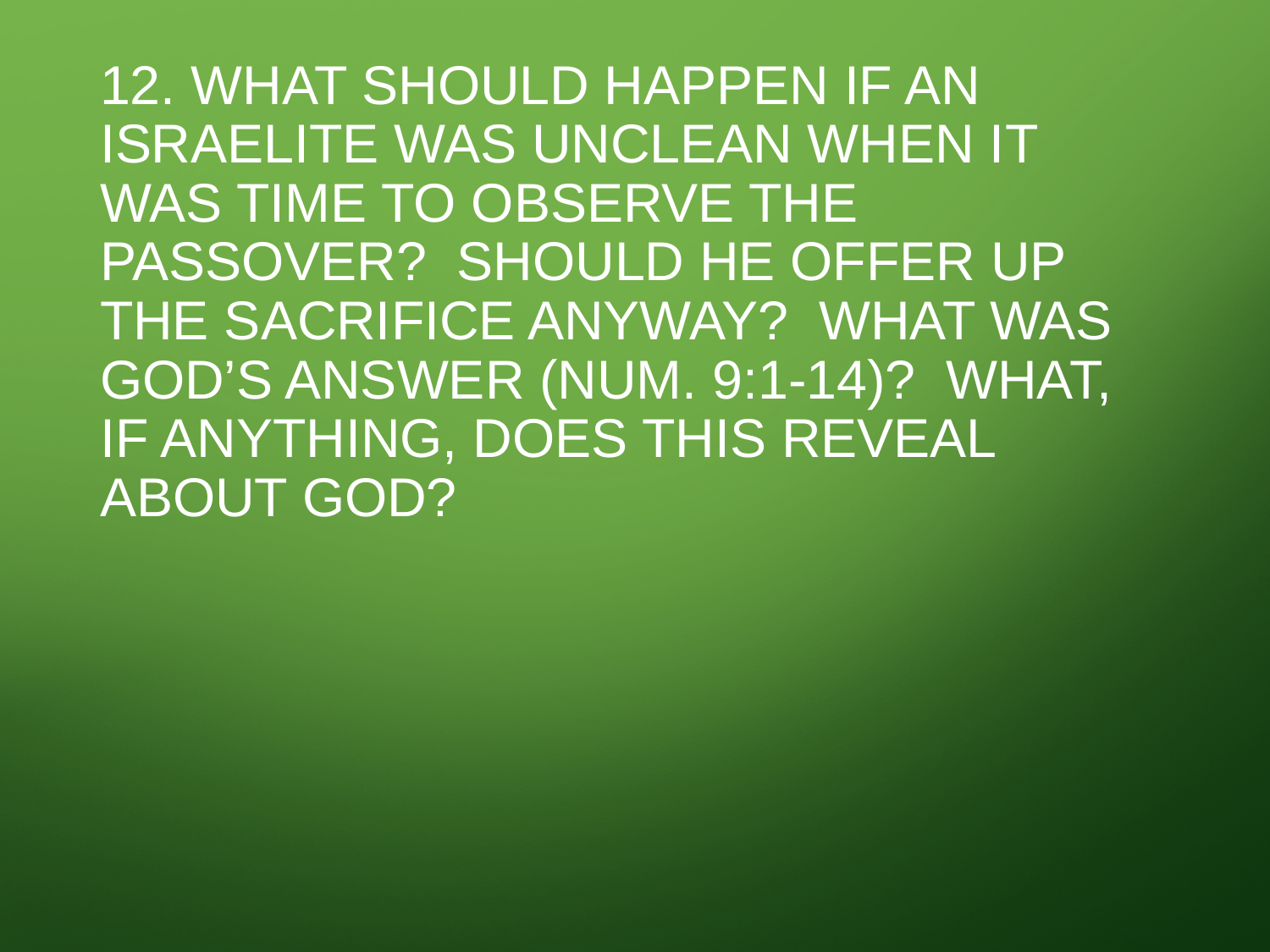

# 12. What should happen if an Israelite was unclean when it was time to observe the Passover?  Should he offer up the sacrifice anyway?  What was God’s answer (Num. 9:1-14)?  What, if anything, does this reveal about God?